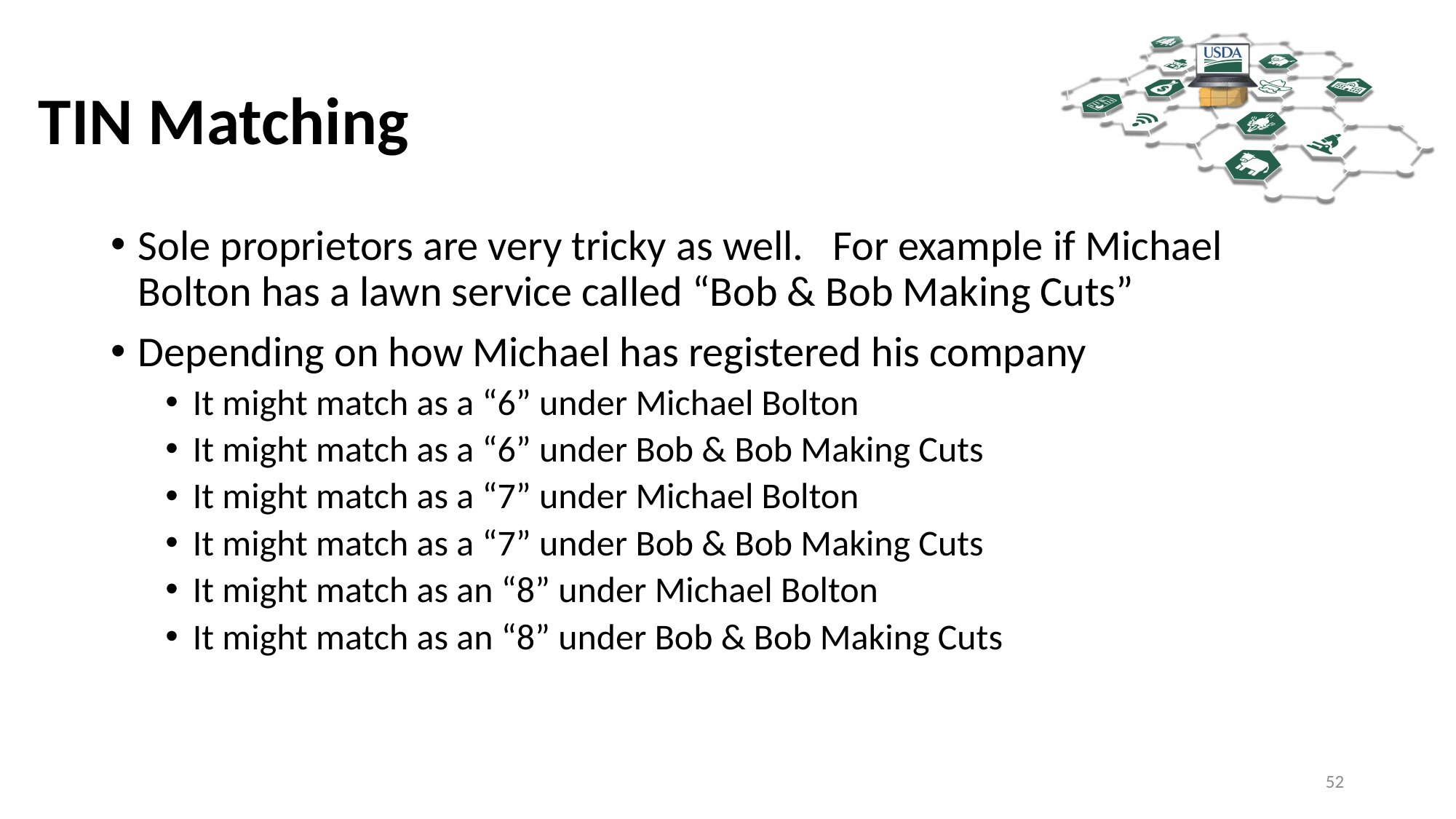

# TIN Matching
Sole proprietors are very tricky as well.   For example if Michael Bolton has a lawn service called “Bob & Bob Making Cuts”
Depending on how Michael has registered his company
It might match as a “6” under Michael Bolton
It might match as a “6” under Bob & Bob Making Cuts
It might match as a “7” under Michael Bolton
It might match as a “7” under Bob & Bob Making Cuts
It might match as an “8” under Michael Bolton
It might match as an “8” under Bob & Bob Making Cuts
52